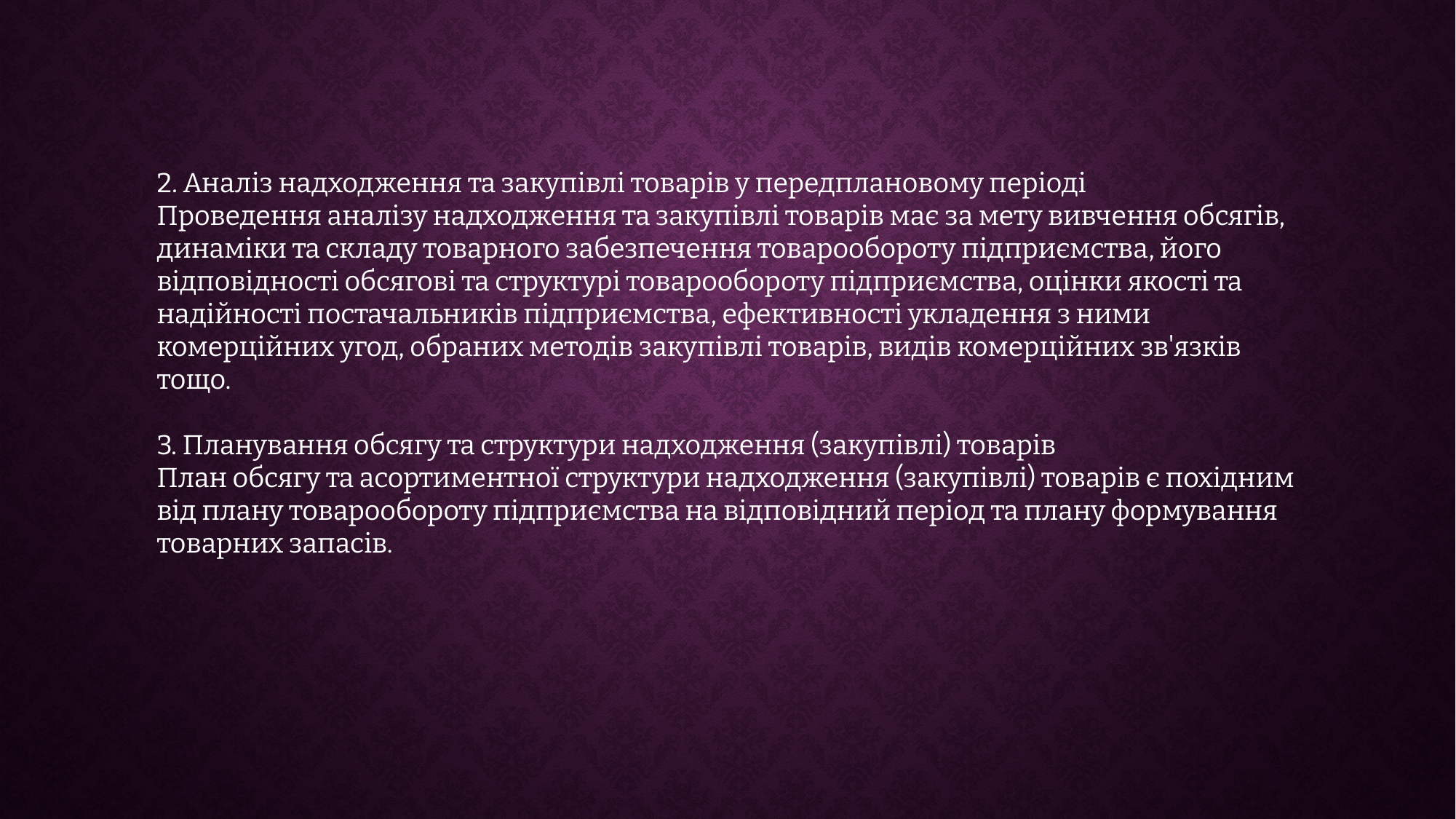

2. Аналіз надходження та закупівлі товарів у передплановому періоді
Проведення аналізу надходження та закупівлі товарів має за мету вивчення обсягів, динаміки та складу товарного забезпечення товарообороту підприємства, його відповідності обсягові та структурі товарообороту підприємства, оцінки якості та надійності постачальників підприємства, ефективності укладення з ними комерційних угод, обраних методів закупівлі товарів, видів комерційних зв'язків тощо.

3. Планування обсягу та структури надходження (закупівлі) товарів
План обсягу та асортиментної структури надходження (закупівлі) товарів є похідним від плану товарообороту підприємства на відповідний період та плану формування товарних запасів.